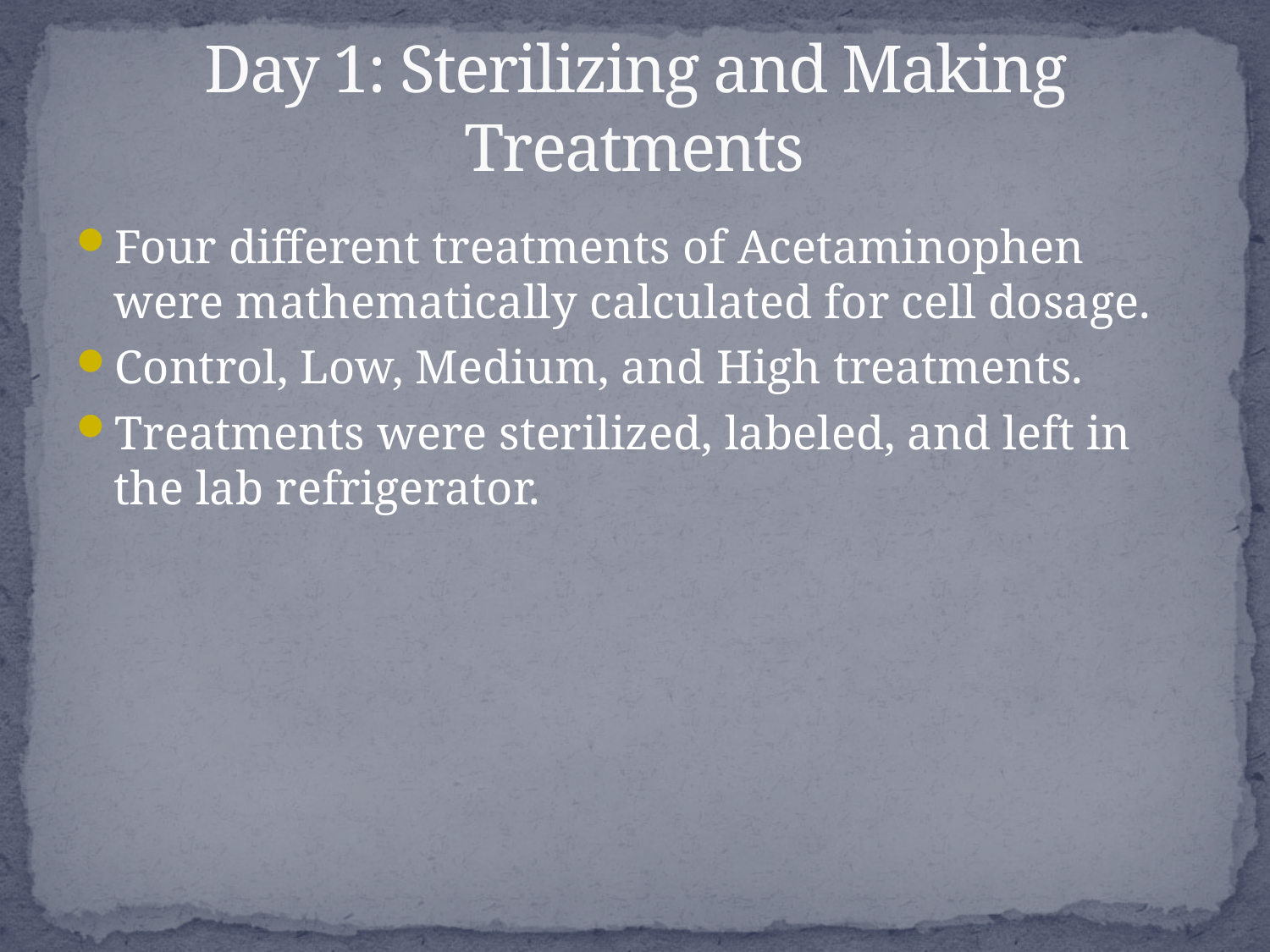

# Day 1: Sterilizing and Making Treatments
Four different treatments of Acetaminophen were mathematically calculated for cell dosage.
Control, Low, Medium, and High treatments.
Treatments were sterilized, labeled, and left in the lab refrigerator.